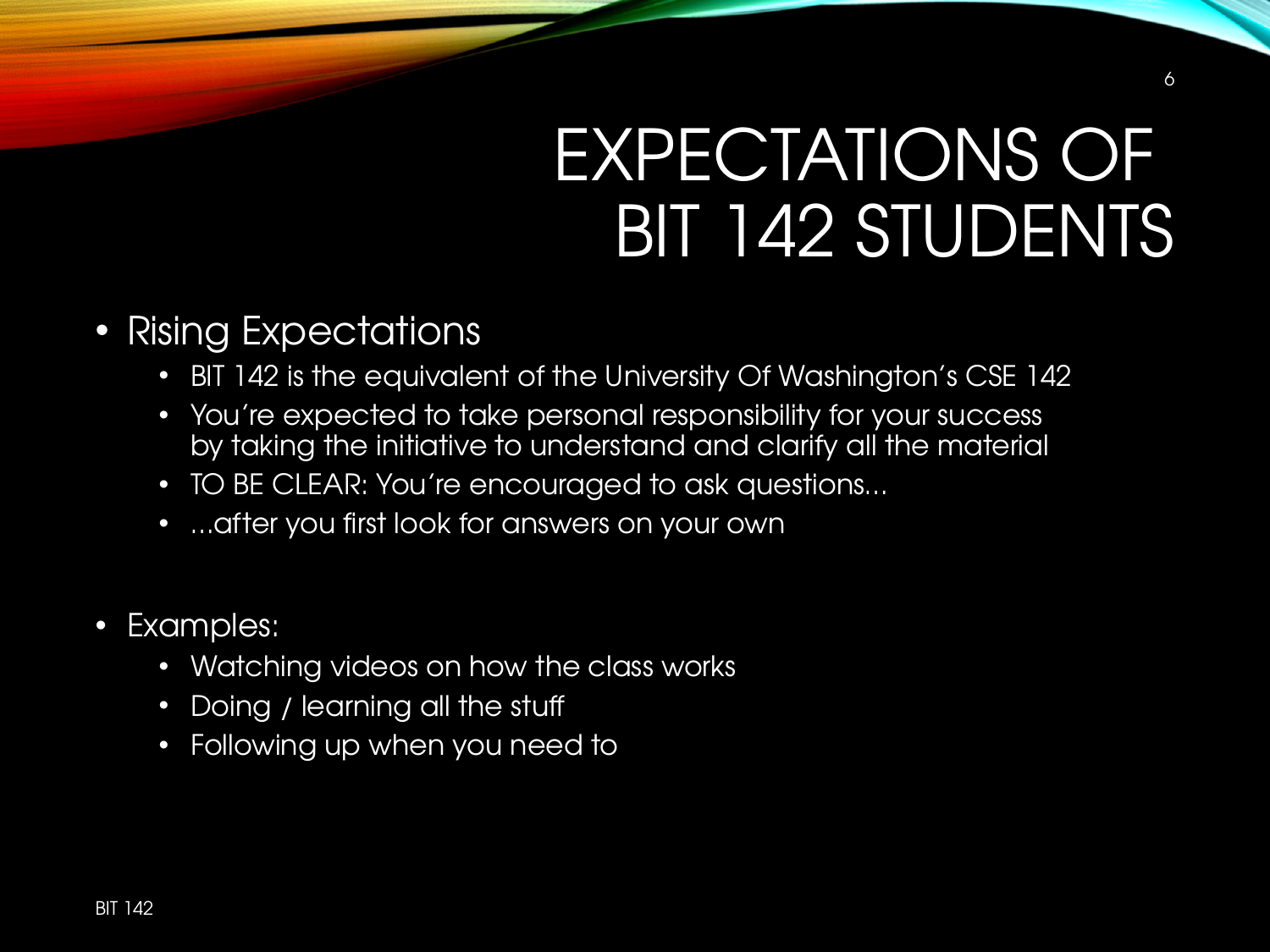

6
# Expectations of BIT 142 Students
Rising Expectations
BIT 142 is the equivalent of the University Of Washington’s CSE 142
You’re expected to take personal responsibility for your success
by taking the initiative to understand and clarify all the material
TO BE CLEAR: You’re encouraged to ask questions…
…after you first look for answers on your own

Examples:
Watching videos on how the class works
Doing / learning all the stuff
Following up when you need to
BIT 142